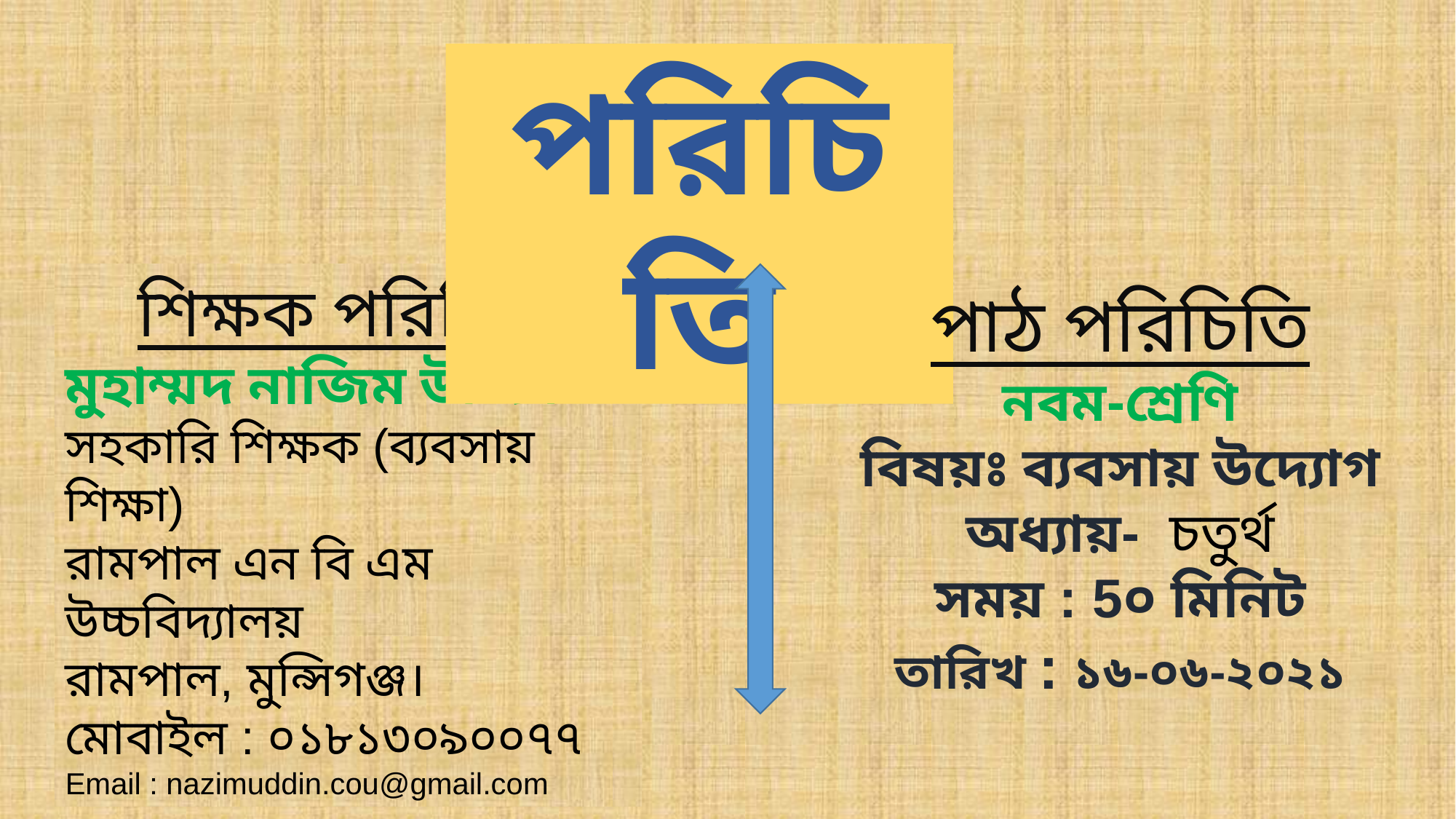

পরিচিতি
শিক্ষক পরিচিতি
মুহাম্মদ নাজিম উদ্দিন
সহকারি শিক্ষক (ব্যবসায় শিক্ষা)
রামপাল এন বি এম উচ্চবিদ্যালয়
রামপাল, মুন্সিগঞ্জ।
মোবাইল : ০১৮১৩০৯০০৭৭
Email : nazimuddin.cou@gmail.com

পাঠ পরিচিতি
নবম-শ্রেণি
বিষয়ঃ ব্যবসায় উদ্যোগ
অধ্যায়-  চতুর্থ
সময় : 5০ মিনিট
তারিখ : ১৬-০৬-২০২১